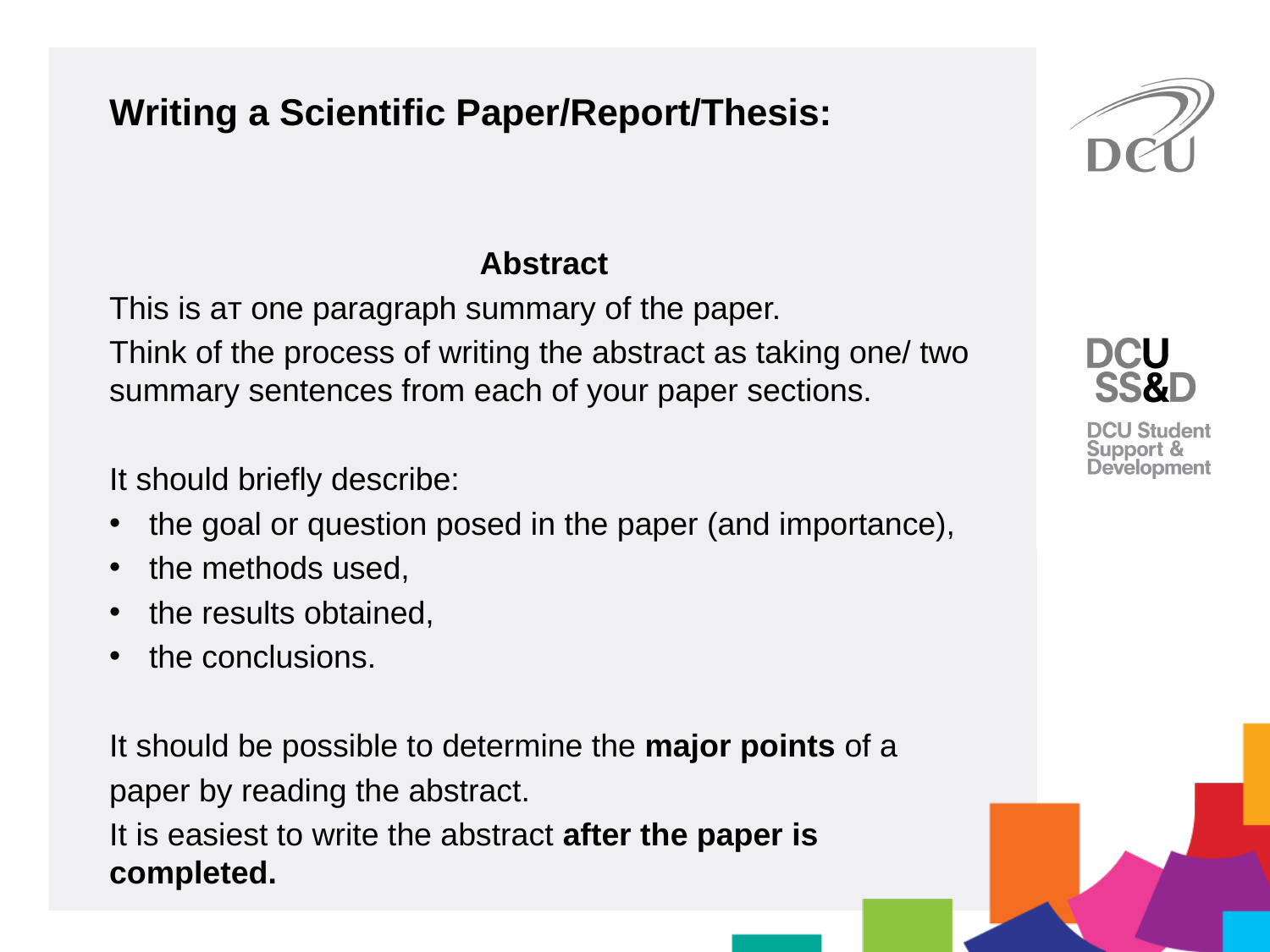

Writing a Scientific Paper/Report/Thesis:
Abstract
This is aт one paragraph summary of the paper.
Think of the process of writing the abstract as taking one/ two summary sentences from each of your paper sections.

It should briefly describe:
the goal or question posed in the paper (and importance),
the methods used,
the results obtained,
the conclusions.

It should be possible to determine the major points of a
paper by reading the abstract.
It is easiest to write the abstract after the paper is completed.